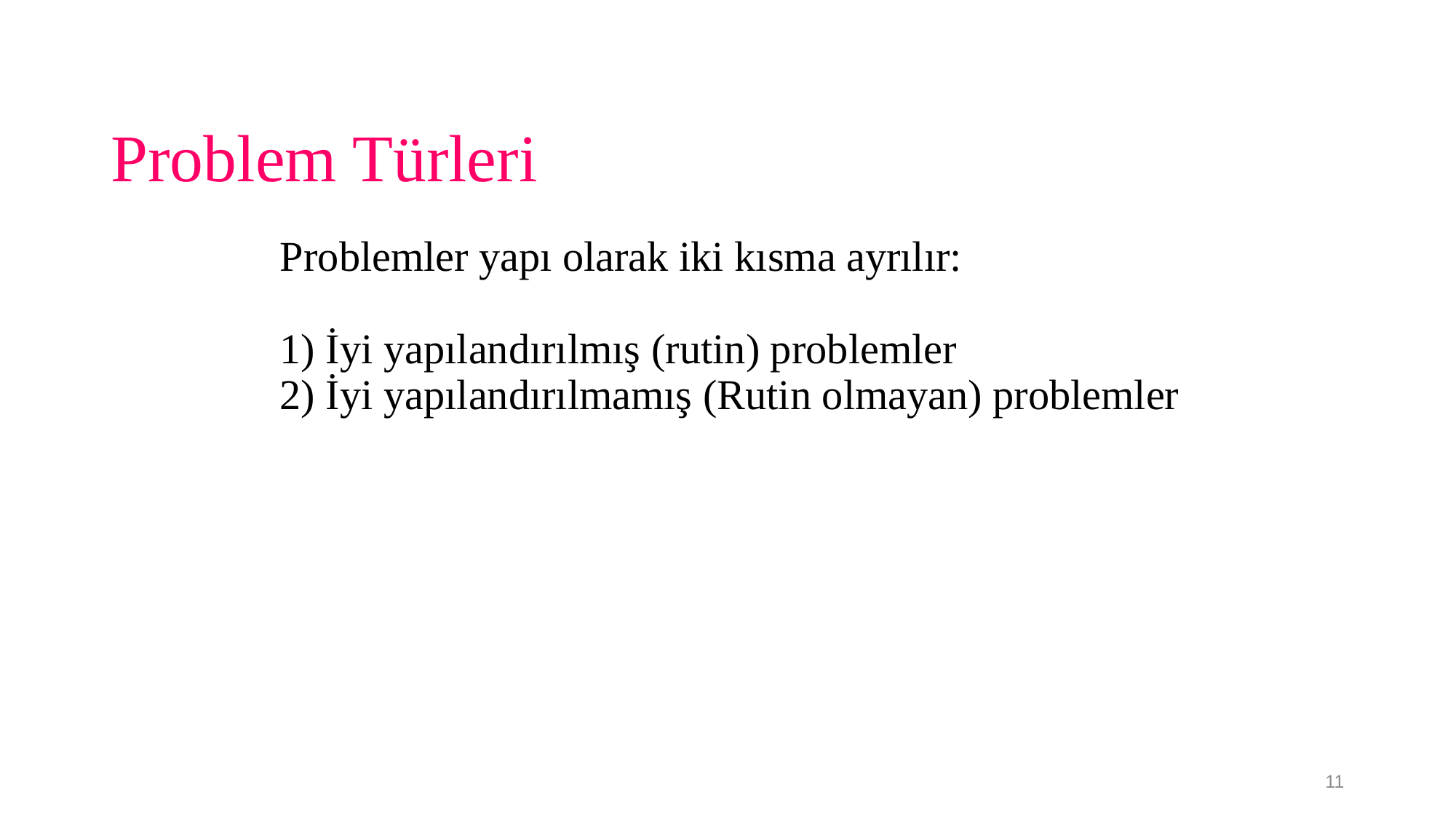

Problem Türleri
	Problemler yapı olarak iki kısma ayrılır:
1) İyi yapılandırılmış (rutin) problemler
2) İyi yapılandırılmamış (Rutin olmayan) problemler
11
11